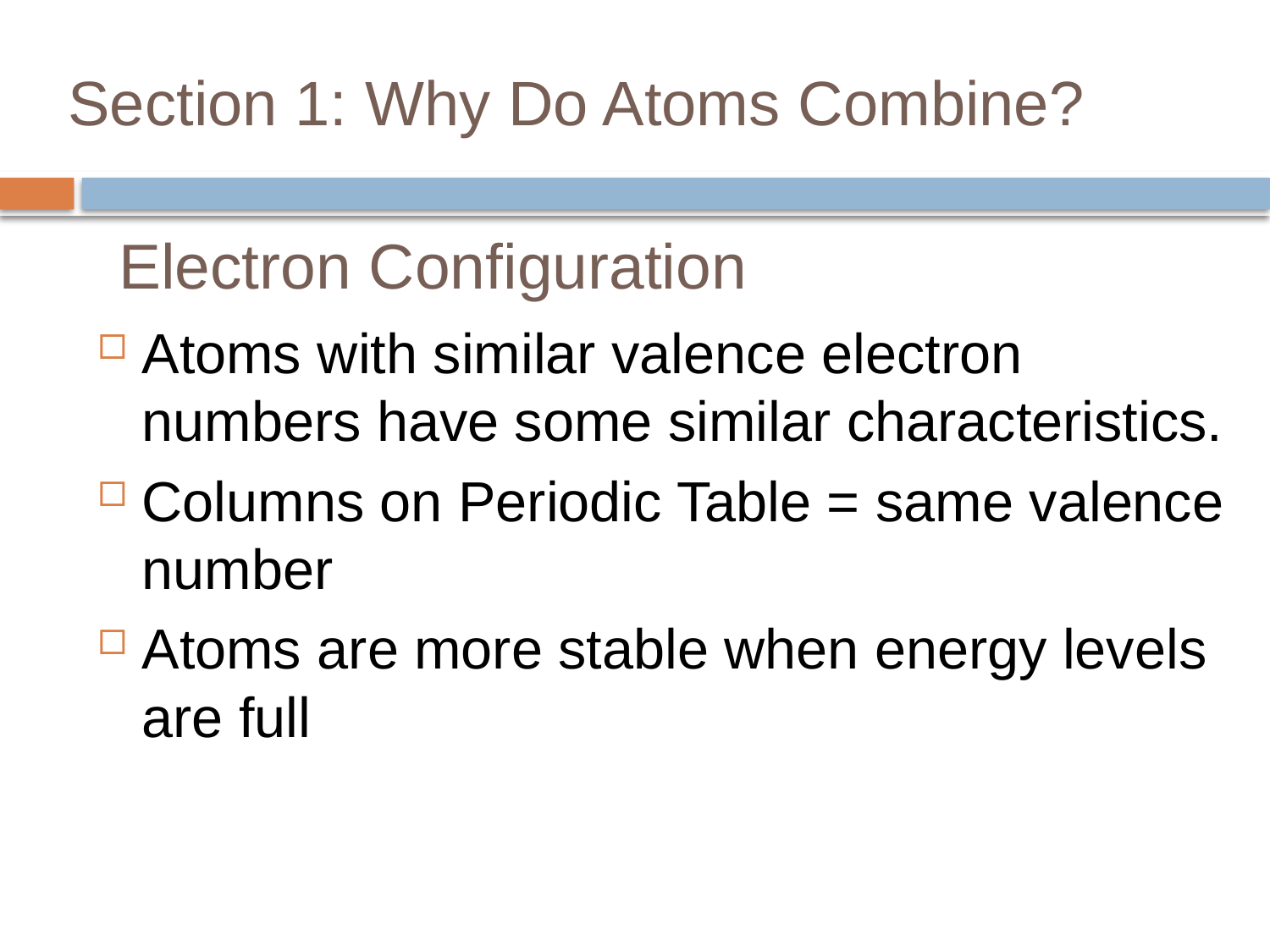

# Section 1: Why Do Atoms Combine?
Electron Configuration
Atoms with similar valence electron numbers have some similar characteristics.
Columns on Periodic Table = same valence number
Atoms are more stable when energy levels are full